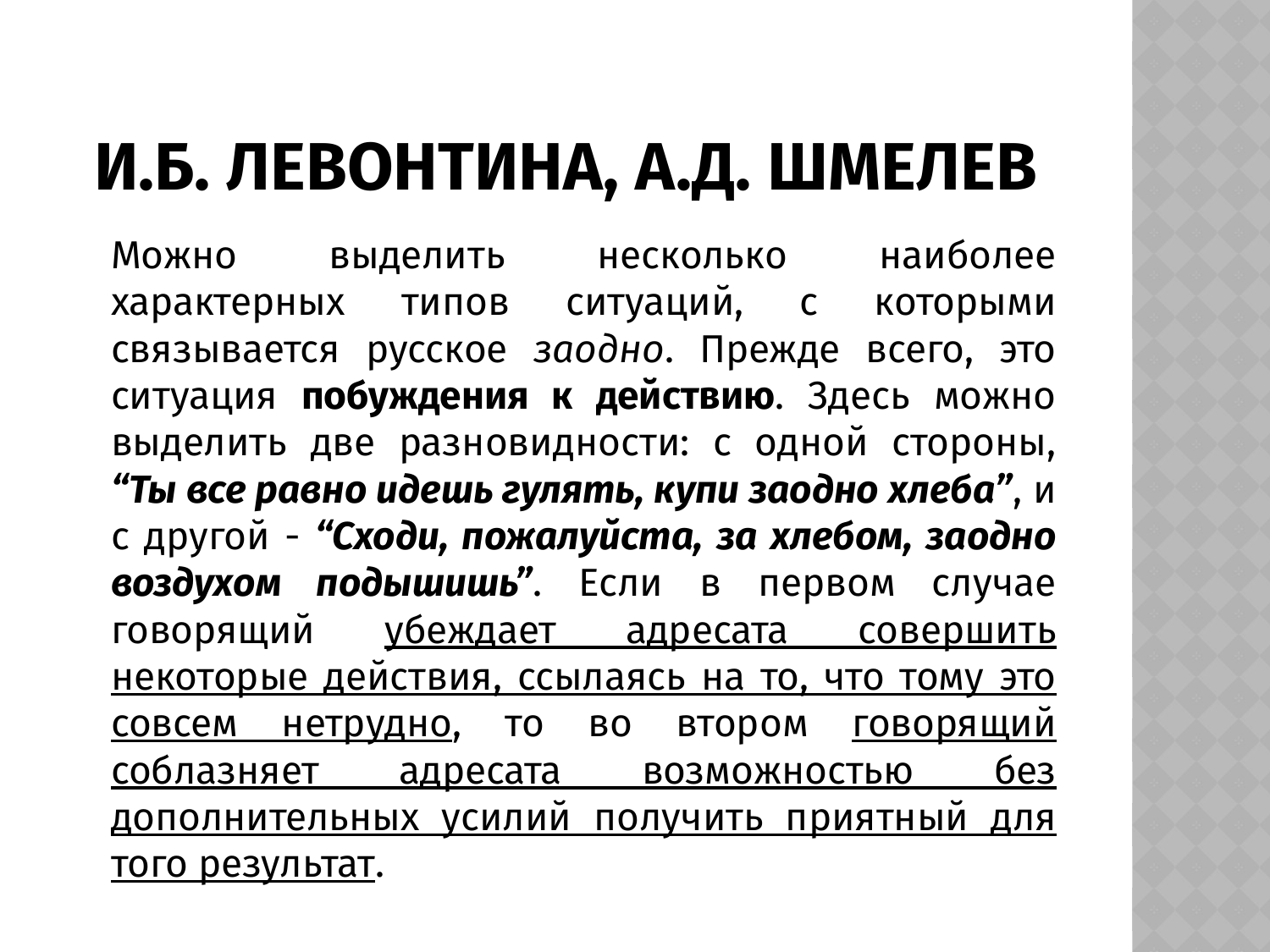

# И.Б. ЛЕВОНТИНА, А.Д. ШМЕЛЕВ
		Можно выделить несколько наиболее характерных типов ситуаций, с которыми связывается русское заодно. Прежде всего, это ситуация побуждения к действию. Здесь можно выделить две разновидности: с одной стороны, “Ты все равно идешь гулять, купи заодно хлеба”, и с другой - “Сходи, пожалуйста, за хлебом, заодно воздухом подышишь”. Если в первом случае говорящий убеждает адресата совершить некоторые действия, ссылаясь на то, что тому это совсем нетрудно, то во втором говорящий соблазняет адресата возможностью без дополнительных усилий получить приятный для того результат.